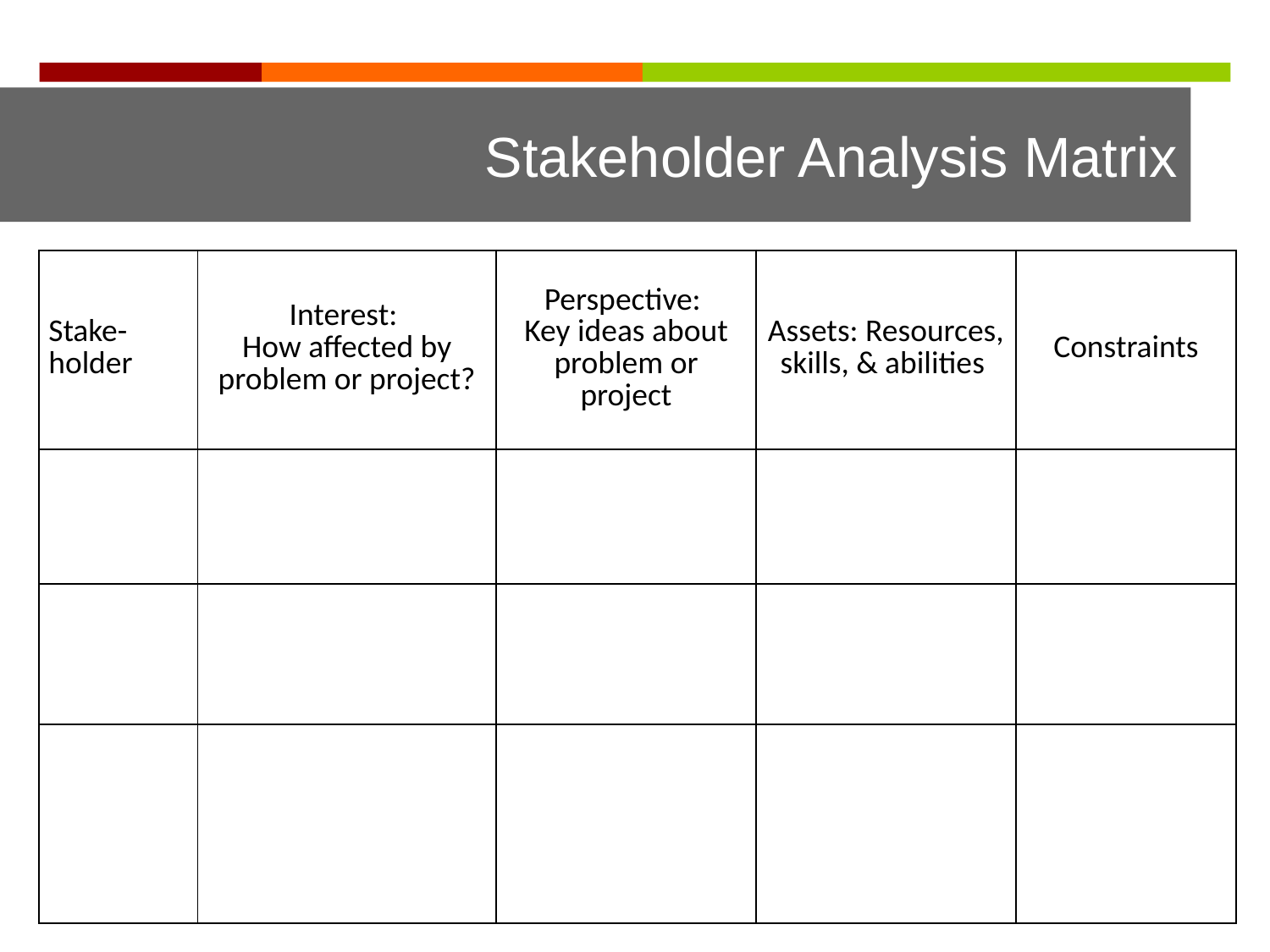

Stakeholder Analysis Matrix
| Stake-holder | Interest: How affected by problem or project? | Perspective: Key ideas about problem or project | Assets: Resources, skills, & abilities | Constraints |
| --- | --- | --- | --- | --- |
|  |  |  |  |  |
|  |  |  |  |  |
|  |  |  |  |  |